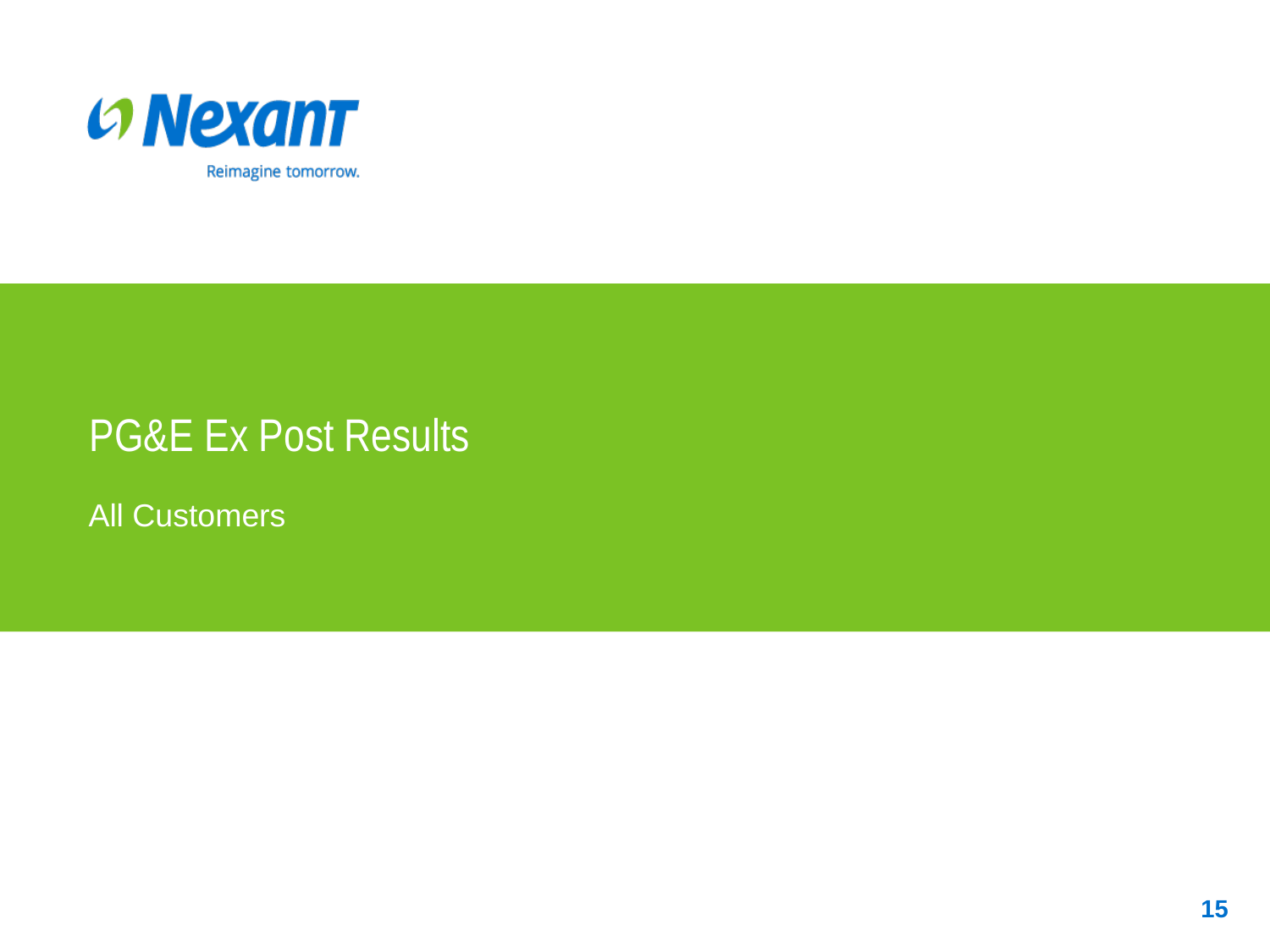

# PG&E Ex Post Results
All Customers
15